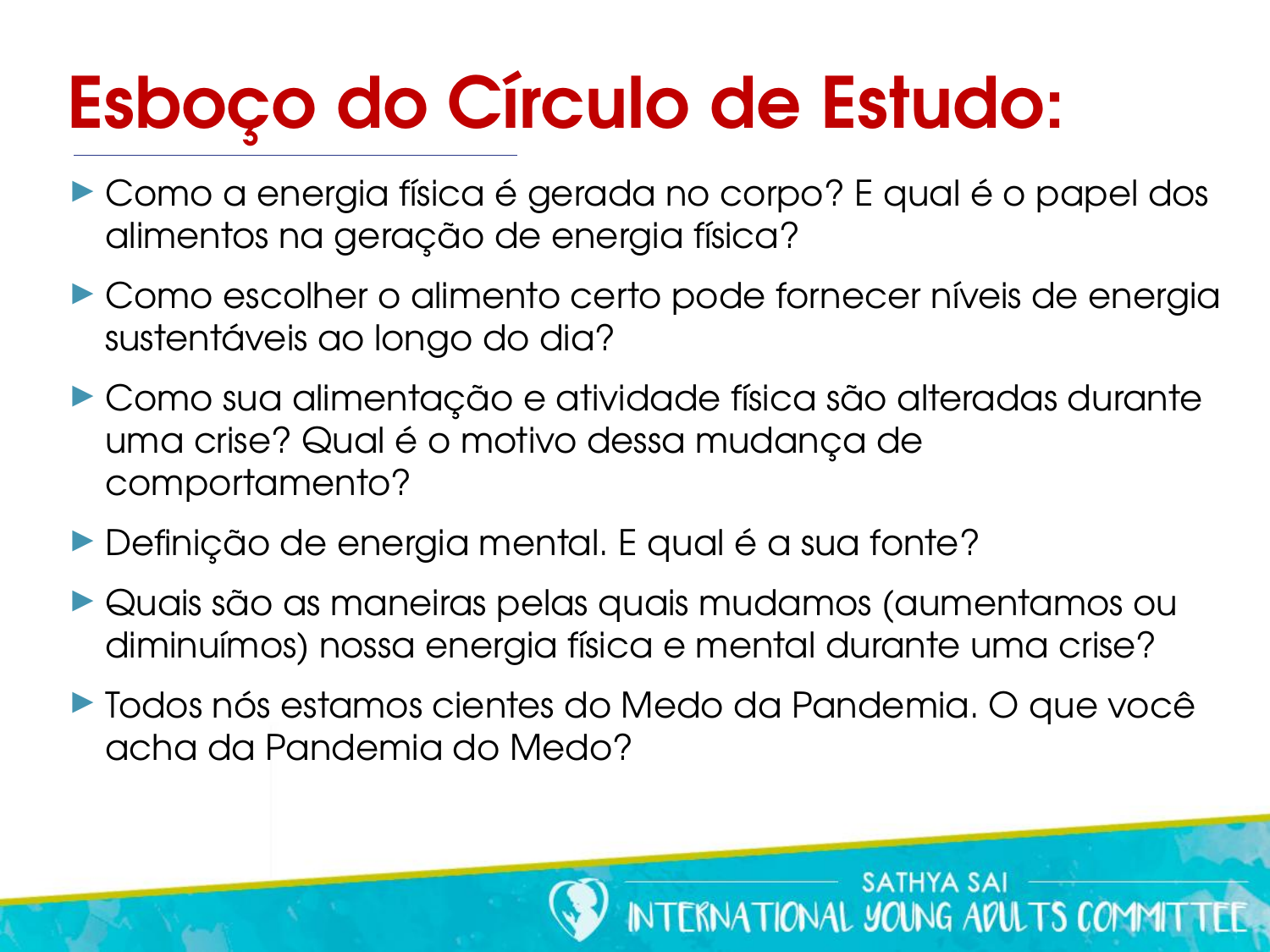

Esboço do Círculo de Estudo:
Como a energia física é gerada no corpo? E qual é o papel dos alimentos na geração de energia física?
Como escolher o alimento certo pode fornecer níveis de energia sustentáveis ao longo do dia?
Como sua alimentação e atividade física são alteradas durante uma crise? Qual é o motivo dessa mudança de comportamento?
Definição de energia mental. E qual é a sua fonte?
Quais são as maneiras pelas quais mudamos (aumentamos ou diminuímos) nossa energia física e mental durante uma crise?
Todos nós estamos cientes do Medo da Pandemia. O que você acha da Pandemia do Medo?